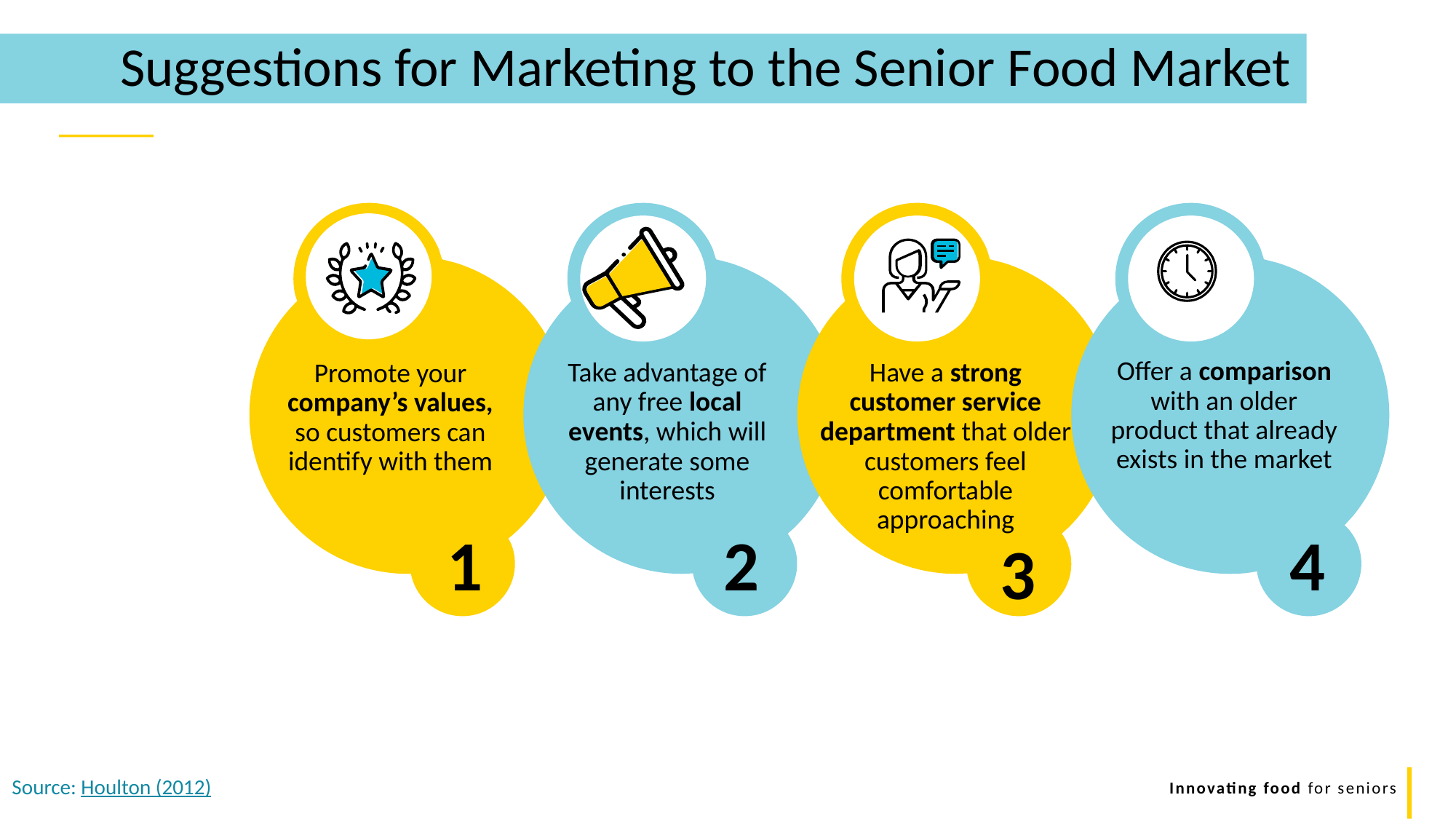

Suggestions for Marketing to the Senior Food Market

Offer a comparison with an older product that already exists in the market
Take advantage of any free local events, which will generate some interests
Have a strong customer service department that older customers feel comfortable approaching
Promote your company’s values, so customers can identify with them
1
2
4
3
Source: Houlton (2012)